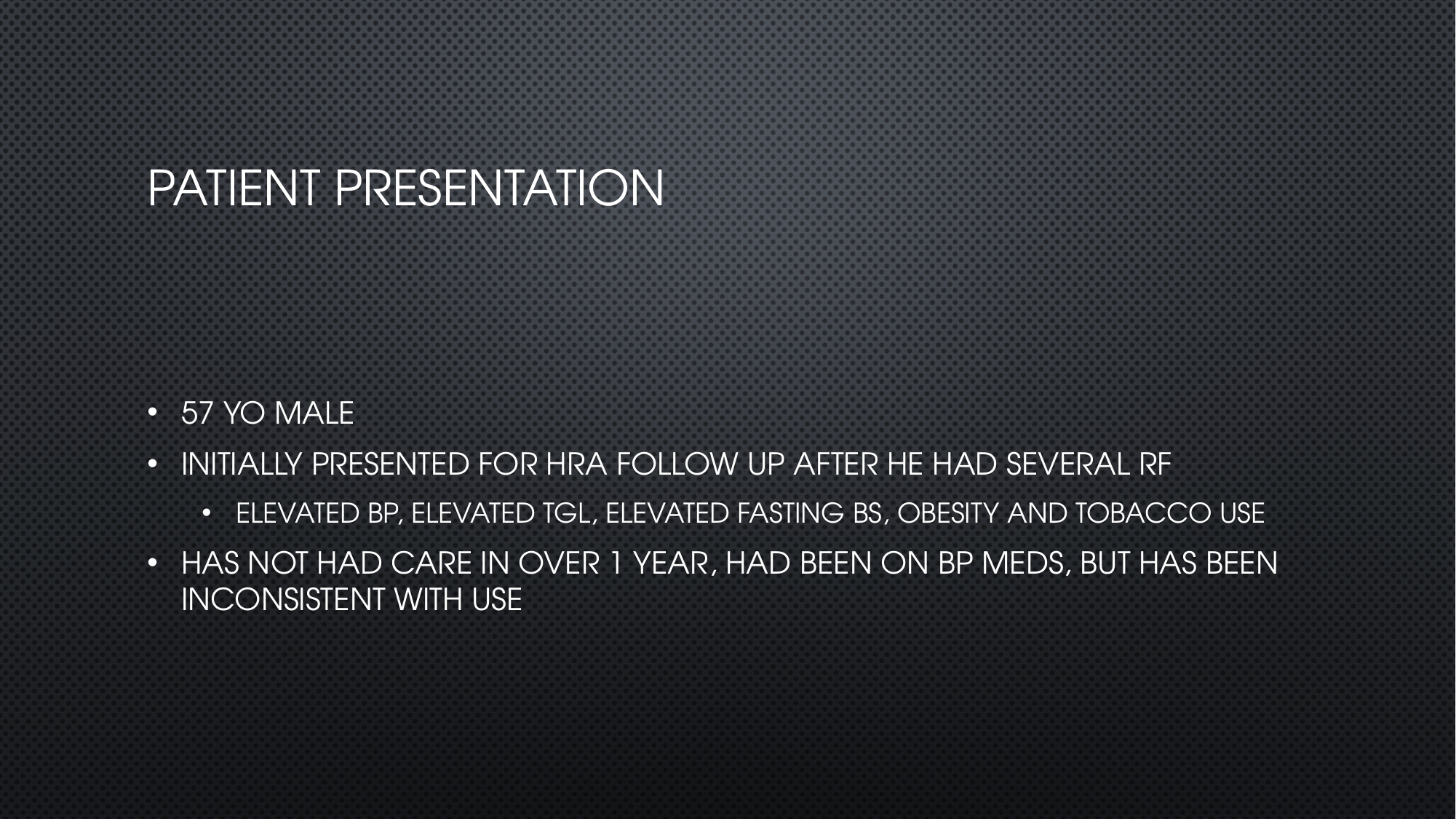

# Patient presentation
57 yo male
Initially presented for HRA follow up after he had several RF
Elevated BP, elevated TGL, elevated fasting BS, obesity and tobacco use
Has not had care in over 1 year, had been on BP meds, but has been inconsistent with use